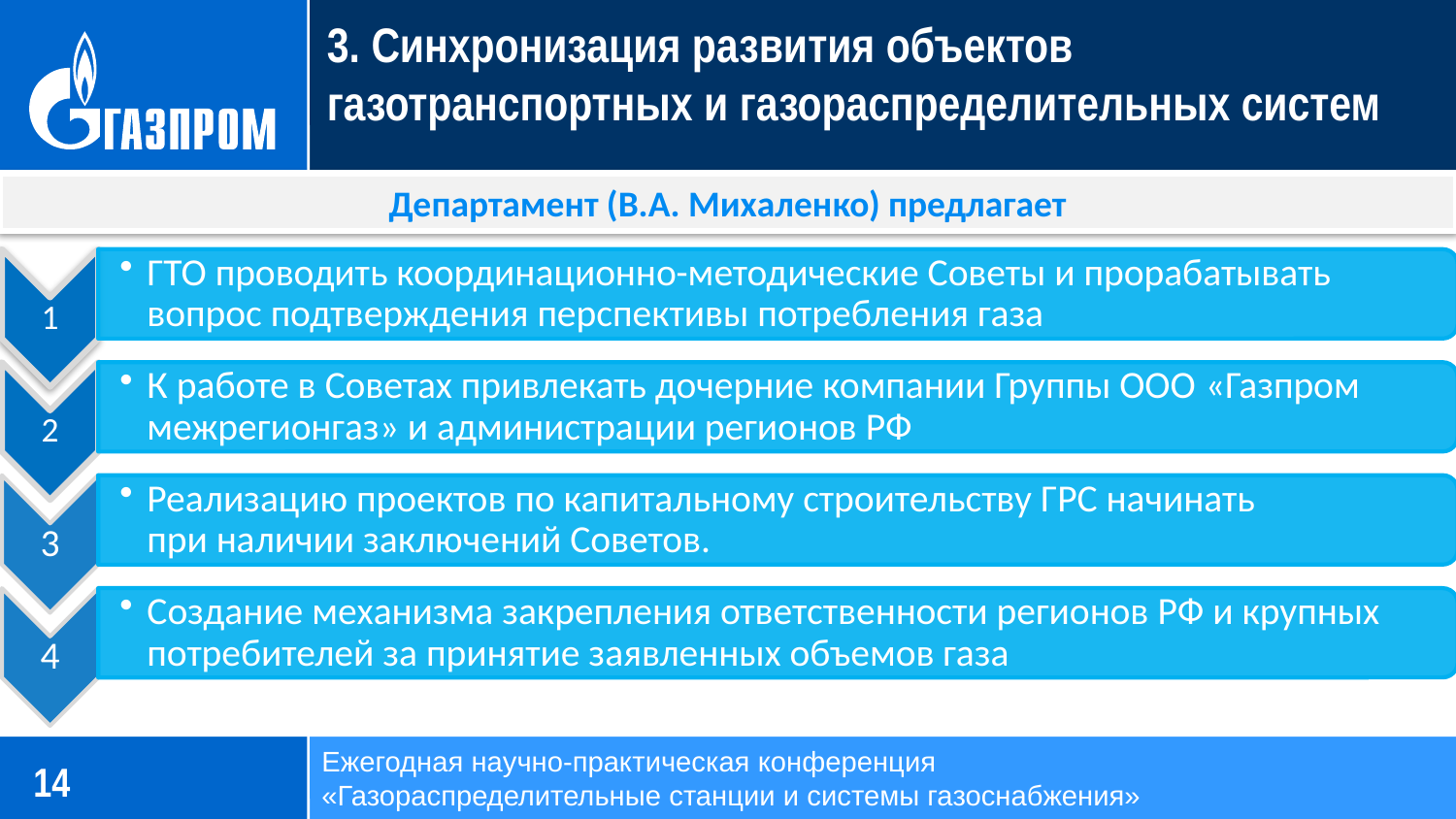

3. Синхронизация развития объектов газотранспортных и газораспределительных систем
Департамент (В.А. Михаленко) предлагает
1
ГТО проводить координационно-методические Советы и прорабатывать вопрос подтверждения перспективы потребления газа
2
К работе в Советах привлекать дочерние компании Группы ООО «Газпром межрегионгаз» и администрации регионов РФ
3
Реализацию проектов по капитальному строительству ГРС начинать
при наличии заключений Советов.
4
Создание механизма закрепления ответственности регионов РФ и крупных потребителей за принятие заявленных объемов газа
Ежегодная научно-практическая конференция
«Газораспределительные станции и системы газоснабжения»